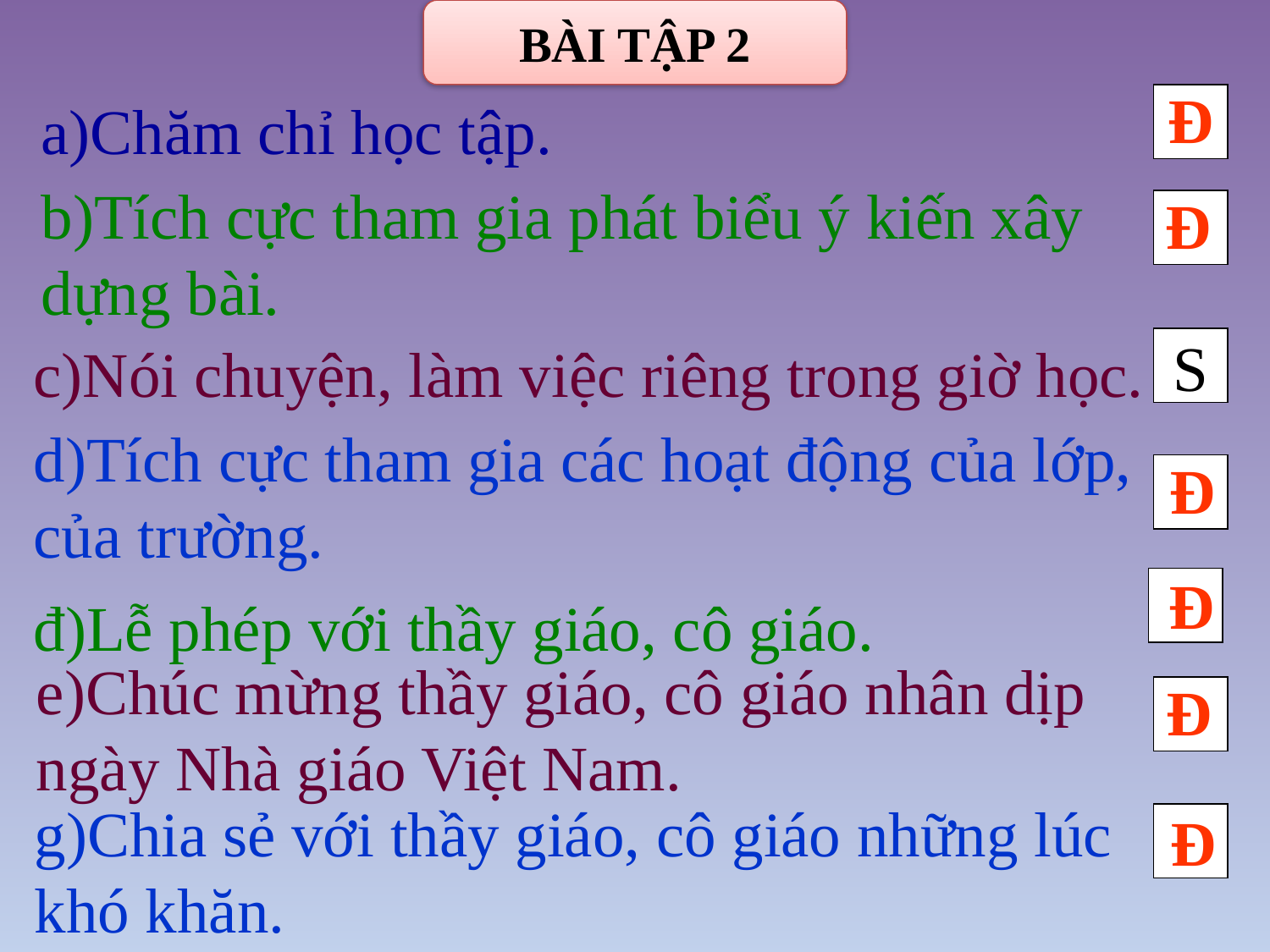

BÀI TẬP 2
Đ
a)Chăm chỉ học tập.

b)Tích cực tham gia phát biểu ý kiến xây dựng bài.
Đ

c)Nói chuyện, làm việc riêng trong giờ học.

S
d)Tích cực tham gia các hoạt động của lớp, của trường.
Đ

Đ

đ)Lễ phép với thầy giáo, cô giáo.
e)Chúc mừng thầy giáo, cô giáo nhân dịp ngày Nhà giáo Việt Nam.
Đ

g)Chia sẻ với thầy giáo, cô giáo những lúc khó khăn.
Đ